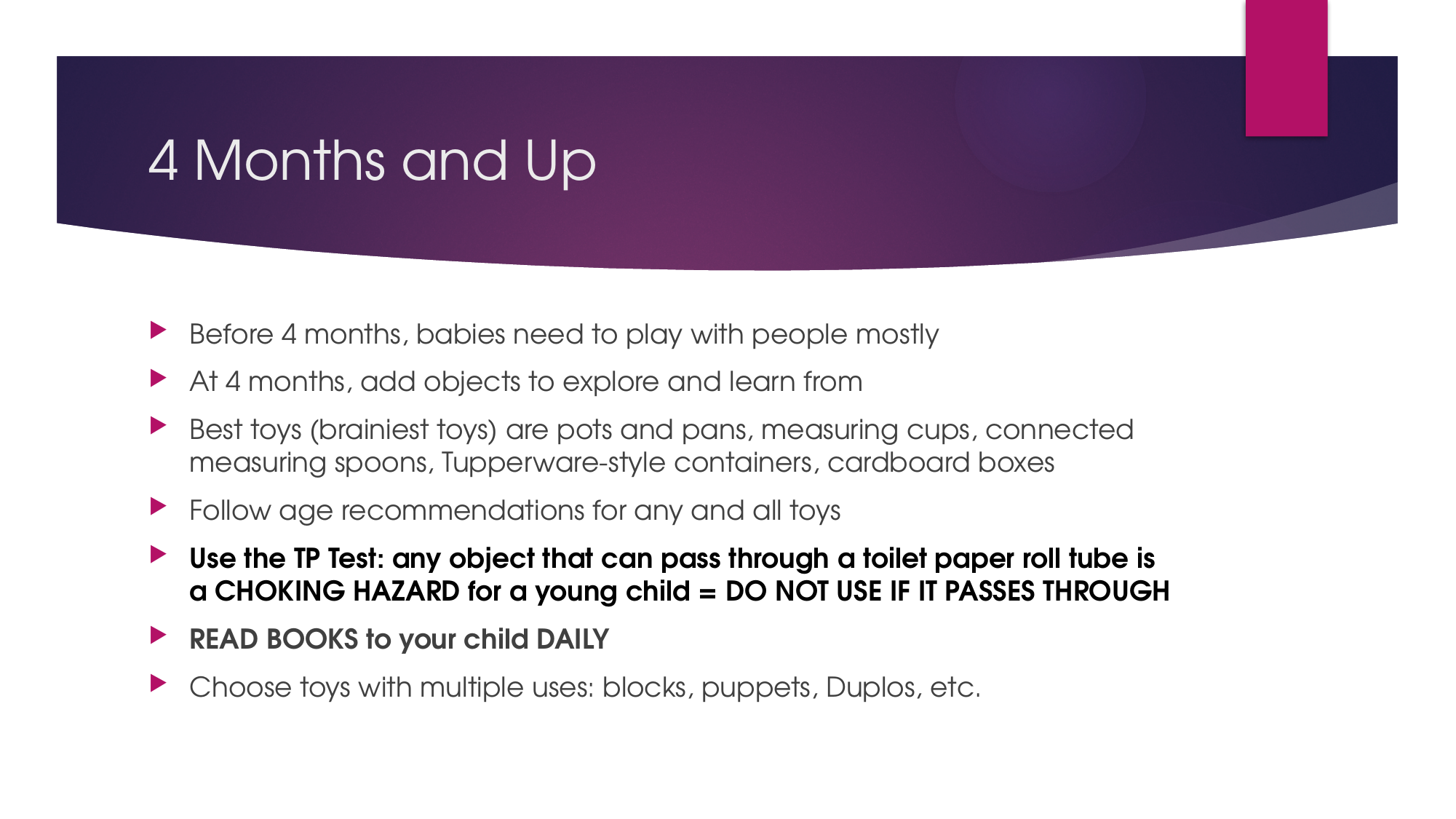

# 4 Months and Up
Before 4 months, babies need to play with people mostly
At 4 months, add objects to explore and learn from
Best toys (brainiest toys) are pots and pans, measuring cups, connected measuring spoons, Tupperware-style containers, cardboard boxes
Follow age recommendations for any and all toys
Use the TP Test: any object that can pass through a toilet paper roll tube is a CHOKING HAZARD for a young child = DO NOT USE IF IT PASSES THROUGH
READ BOOKS to your child DAILY
Choose toys with multiple uses: blocks, puppets, Duplos, etc.